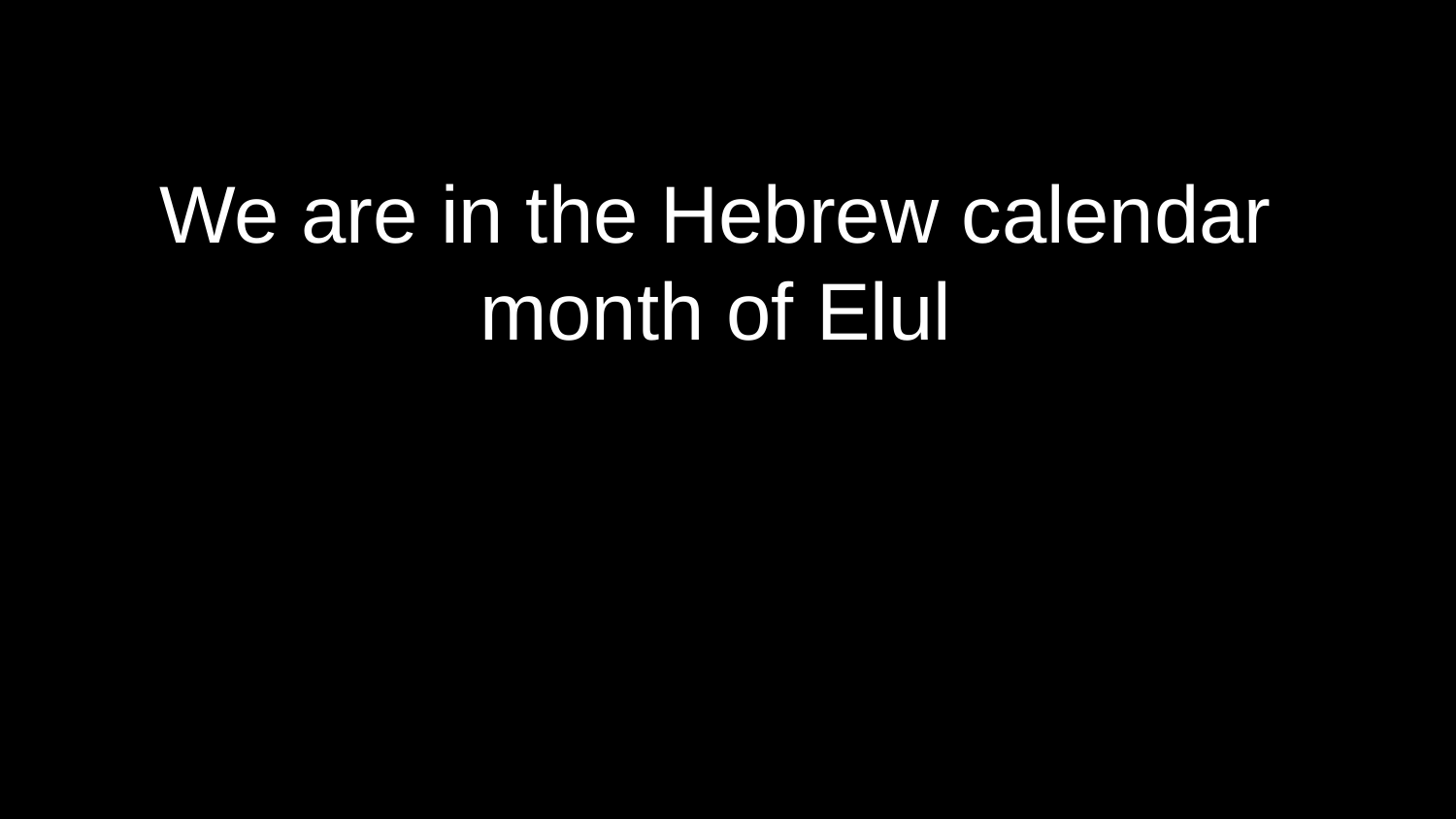

We are in the Hebrew calendar month of Elul

1